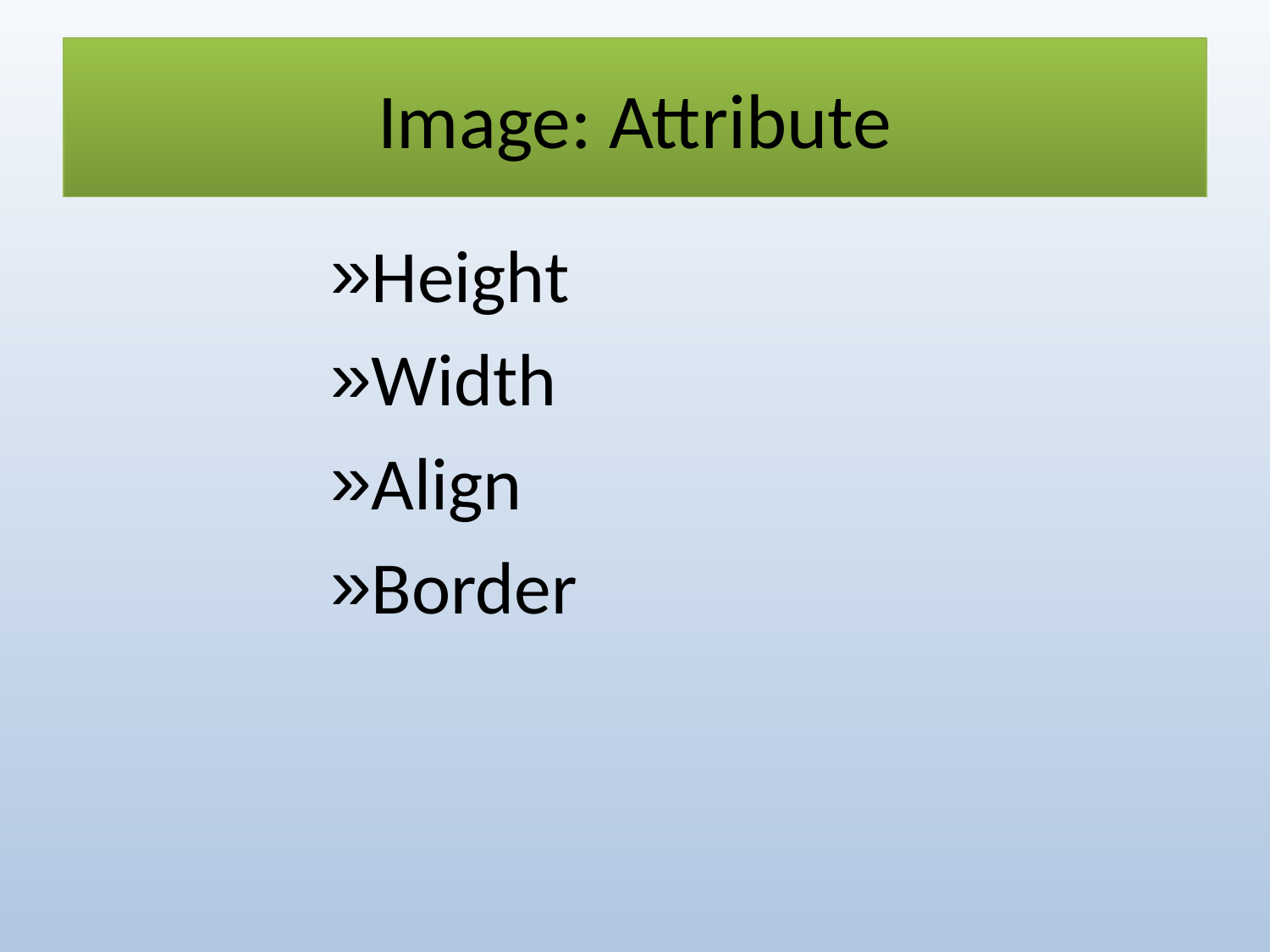

# Image: Attribute
Height
Width
Align
Border